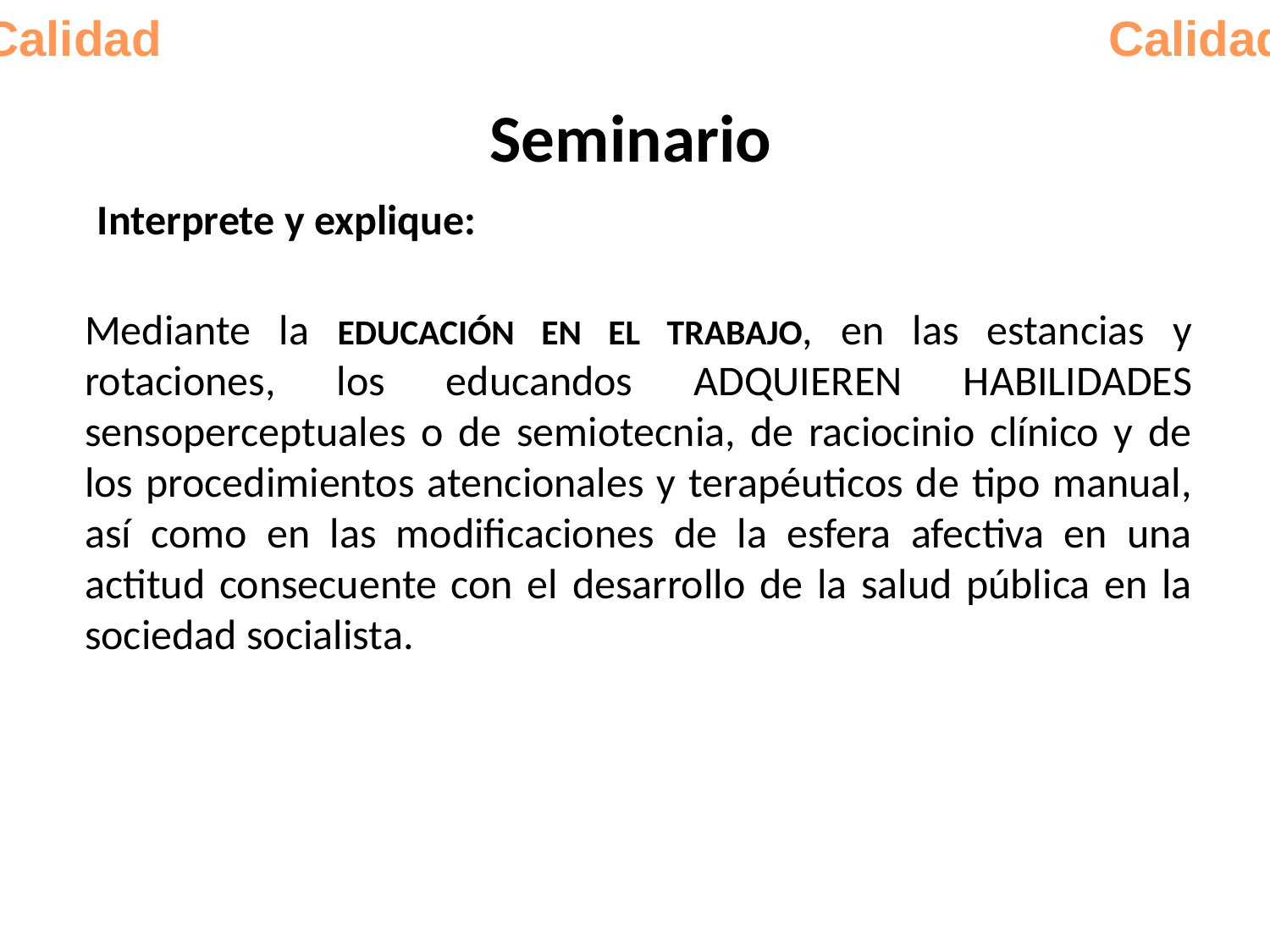

Calidad
Calidad
# Seminario
Interprete y explique:
Mediante la EDUCACIÓN EN EL TRABAJO, en las estancias y rotaciones, los educandos ADQUIEREN HABILIDADES sensoperceptuales o de semiotecnia, de raciocinio clínico y de los procedimientos atencionales y terapéuticos de tipo manual, así como en las modificaciones de la esfera afectiva en una actitud consecuente con el desarrollo de la salud pública en la sociedad socialista.